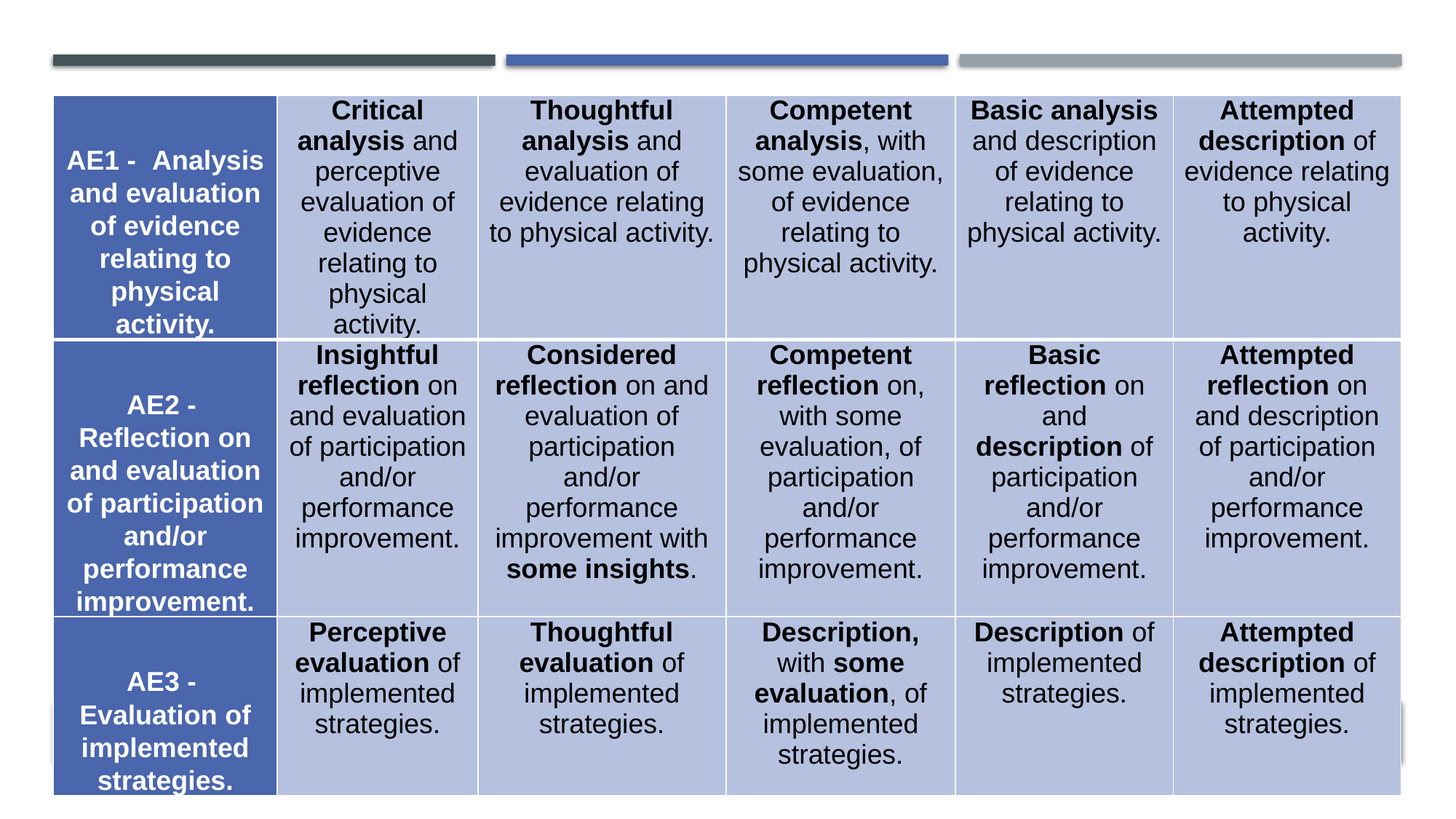

| AE1 - Analysis and evaluation of evidence relating to physical activity. | Critical analysis and perceptive evaluation of evidence relating to physical activity. | Thoughtful analysis and evaluation of evidence relating to physical activity. | Competent analysis, with some evaluation, of evidence relating to physical activity. | Basic analysis and description of evidence relating to physical activity. | Attempted description of evidence relating to physical activity. |
| --- | --- | --- | --- | --- | --- |
| AE2 - Reflection on and evaluation of participation and/or performance improvement. | Insightful reflection on and evaluation of participation and/or performance improvement. | Considered reflection on and evaluation of participation and/or performance improvement with some insights. | Competent reflection on, with some evaluation, of participation and/or performance improvement. | Basic reflection on and description of participation and/or performance improvement. | Attempted reflection on and description of participation and/or performance improvement. |
| AE3 - Evaluation of implemented strategies. | Perceptive evaluation of implemented strategies. | Thoughtful evaluation of implemented strategies. | Description, with some evaluation, of implemented strategies. | Description of implemented strategies. | Attempted description of implemented strategies. |